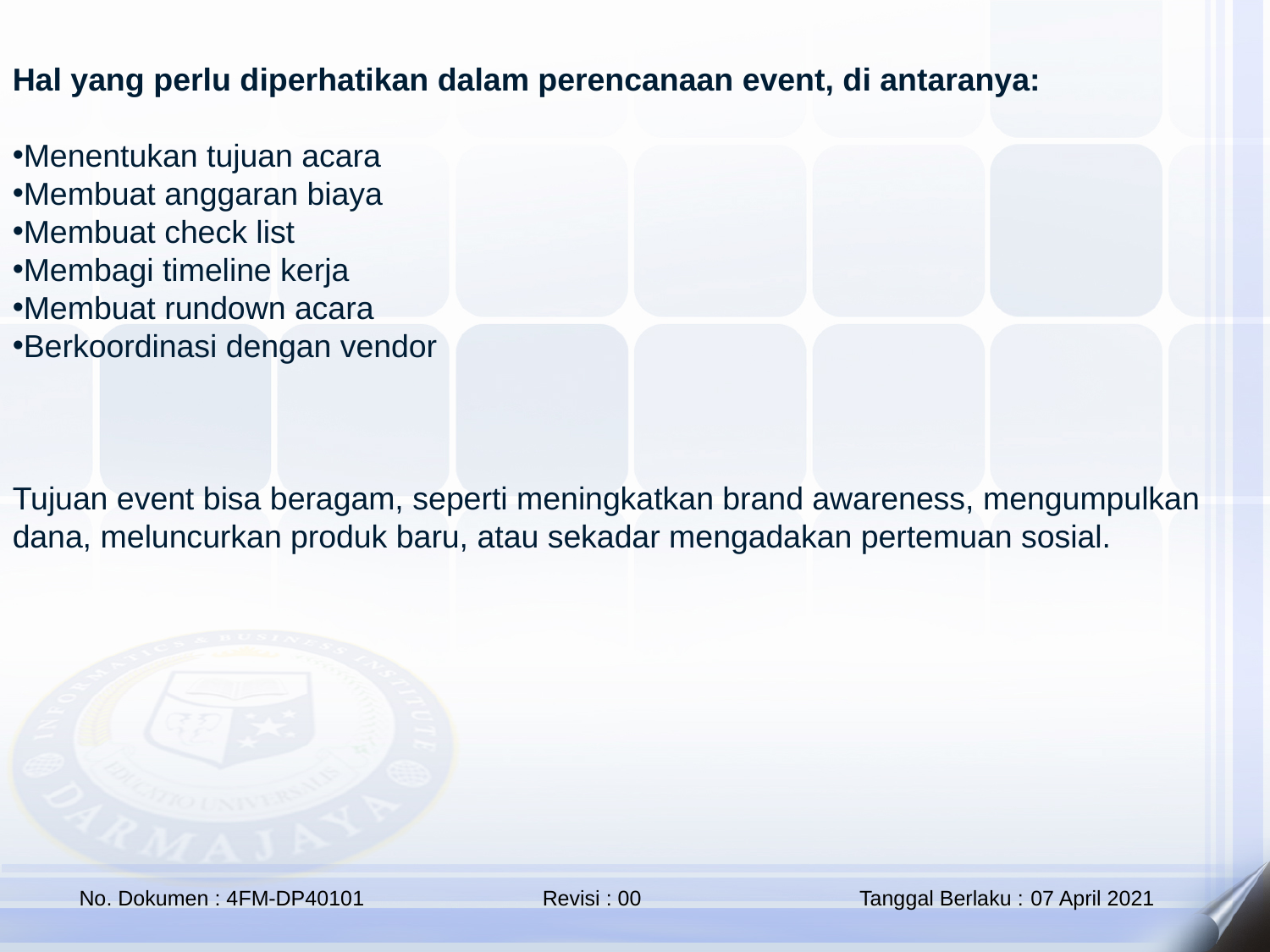

Hal yang perlu diperhatikan dalam perencanaan event, di antaranya:

Menentukan tujuan acara
Membuat anggaran biaya
Membuat check list
Membagi timeline kerja
Membuat rundown acara
Berkoordinasi dengan vendor

Tujuan event bisa beragam, seperti meningkatkan brand awareness, mengumpulkan dana, meluncurkan produk baru, atau sekadar mengadakan pertemuan sosial.